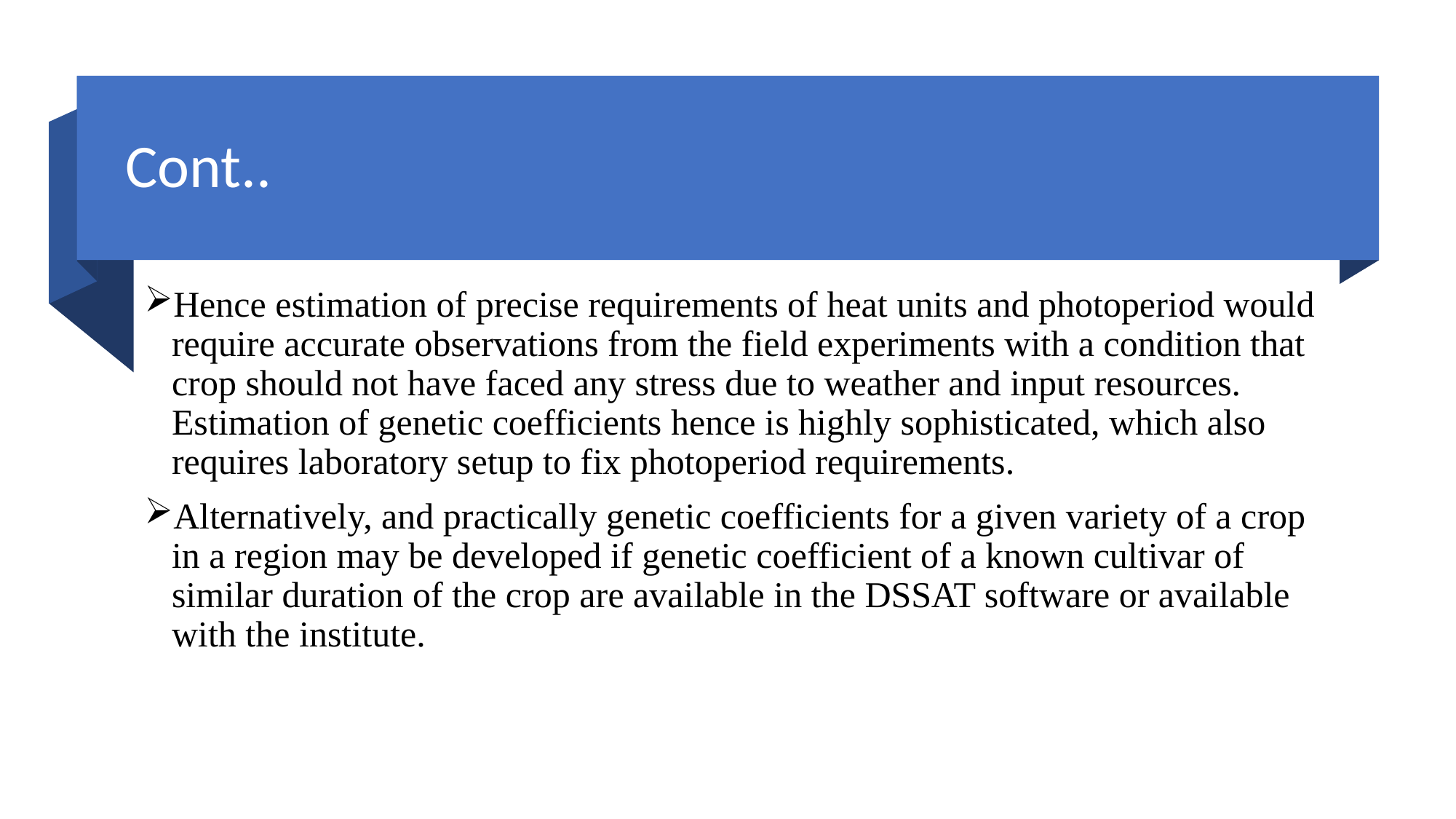

# Cont..

Hence estimation of precise requirements of heat units and photoperiod would require accurate observations from the field experiments with a condition that crop should not have faced any stress due to weather and input resources. Estimation of genetic coefficients hence is highly sophisticated, which also requires laboratory setup to fix photoperiod requirements.
Alternatively, and practically genetic coefficients for a given variety of a crop in a region may be developed if genetic coefficient of a known cultivar of similar duration of the crop are available in the DSSAT software or available with the institute.